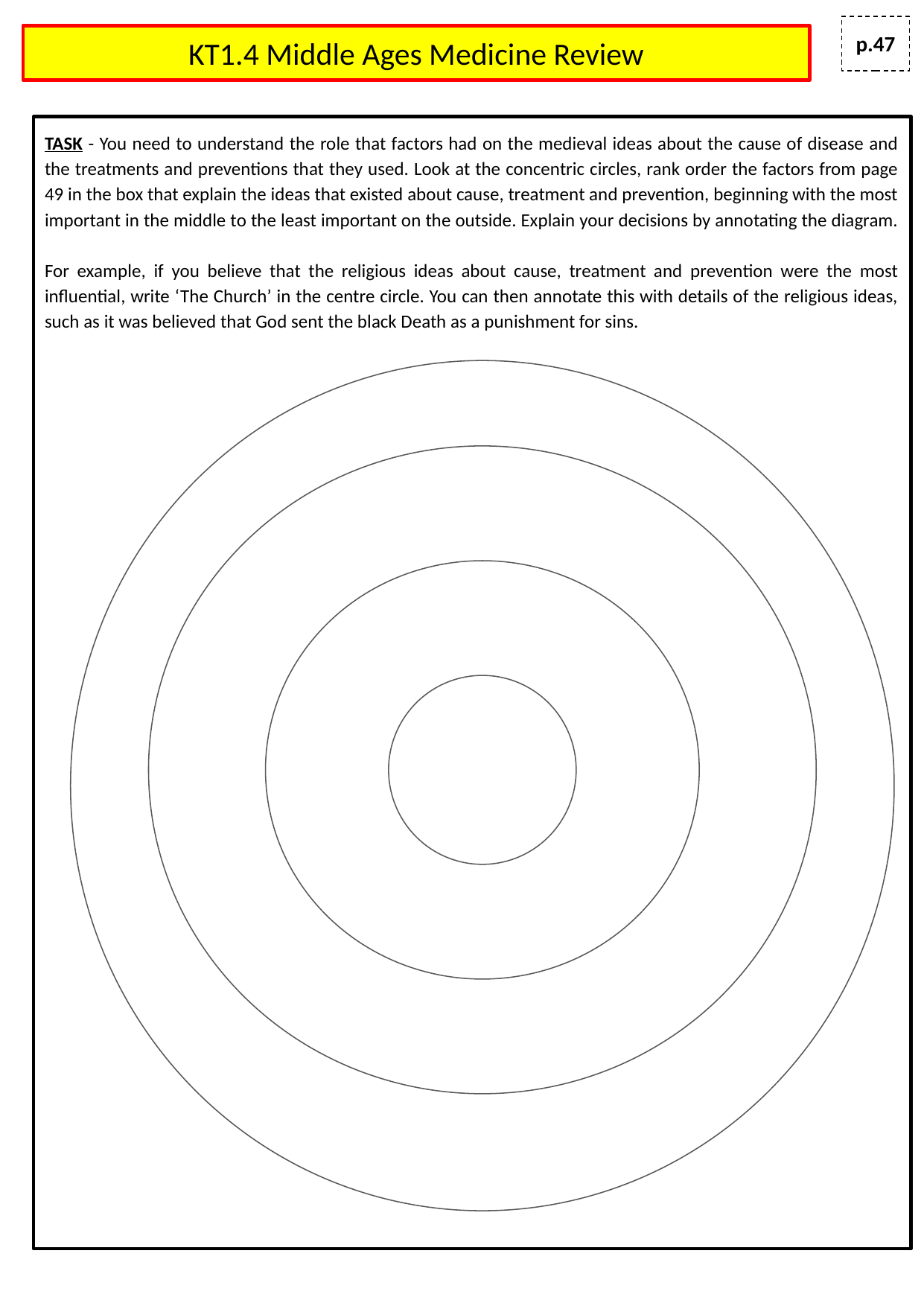

p.47
# KT1.4 Middle Ages Medicine Review
TASK - You need to understand the role that factors had on the medieval ideas about the cause of disease and the treatments and preventions that they used. Look at the concentric circles, rank order the factors from page 49 in the box that explain the ideas that existed about cause, treatment and prevention, beginning with the most important in the middle to the least important on the outside. Explain your decisions by annotating the diagram.
For example, if you believe that the religious ideas about cause, treatment and prevention were the most influential, write ‘The Church’ in the centre circle. You can then annotate this with details of the religious ideas, such as it was believed that God sent the black Death as a punishment for sins.